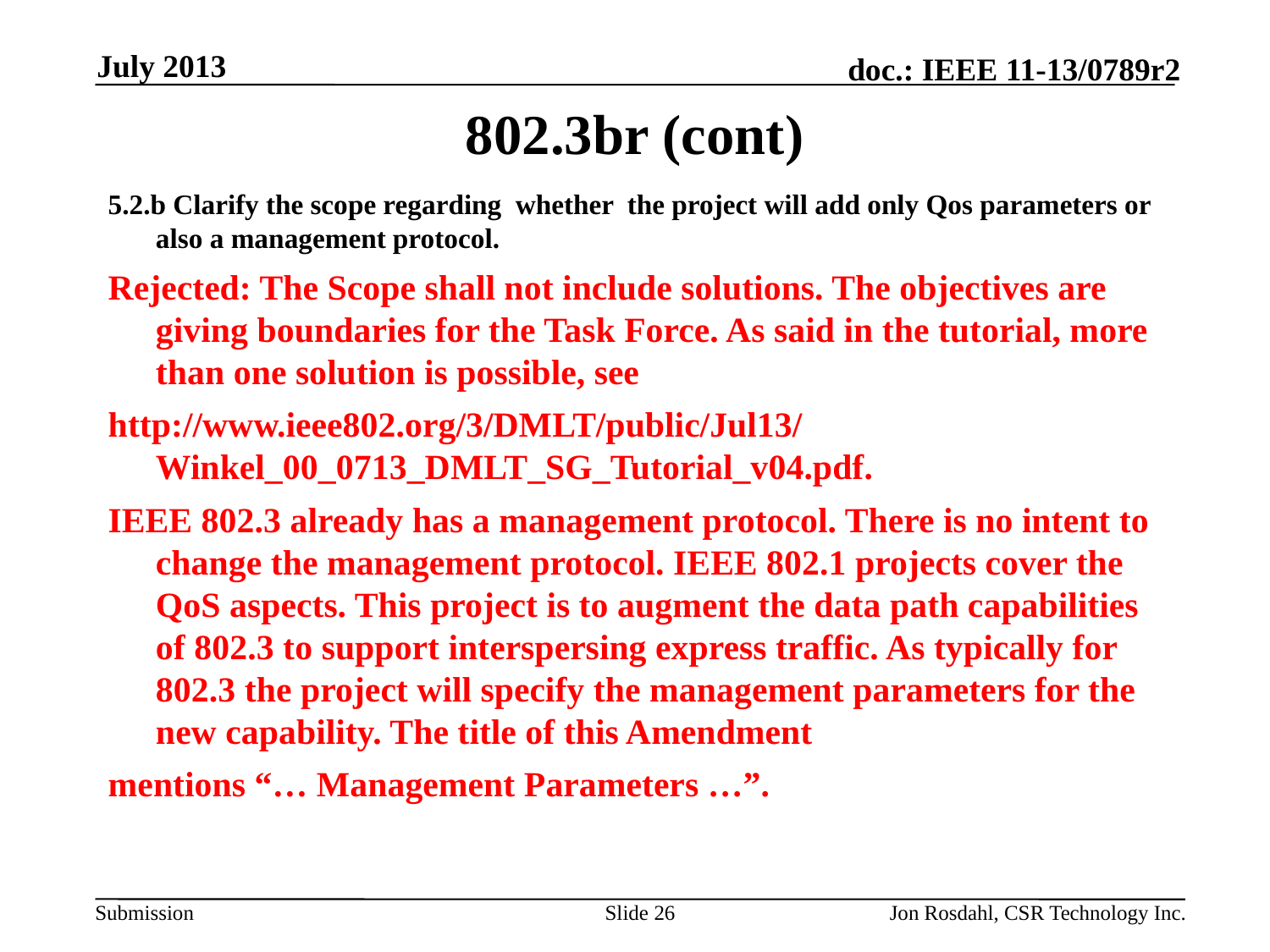

July 2013
# 802.3br (cont)
5.2.b Clarify the scope regarding  whether  the project will add only Qos parameters or also a management protocol.
Rejected: The Scope shall not include solutions. The objectives are giving boundaries for the Task Force. As said in the tutorial, more than one solution is possible, see
http://www.ieee802.org/3/DMLT/public/Jul13/Winkel_00_0713_DMLT_SG_Tutorial_v04.pdf.
IEEE 802.3 already has a management protocol. There is no intent to change the management protocol. IEEE 802.1 projects cover the QoS aspects. This project is to augment the data path capabilities of 802.3 to support interspersing express traffic. As typically for 802.3 the project will specify the management parameters for the new capability. The title of this Amendment
mentions “… Management Parameters …”.
Slide 26
Jon Rosdahl, CSR Technology Inc.